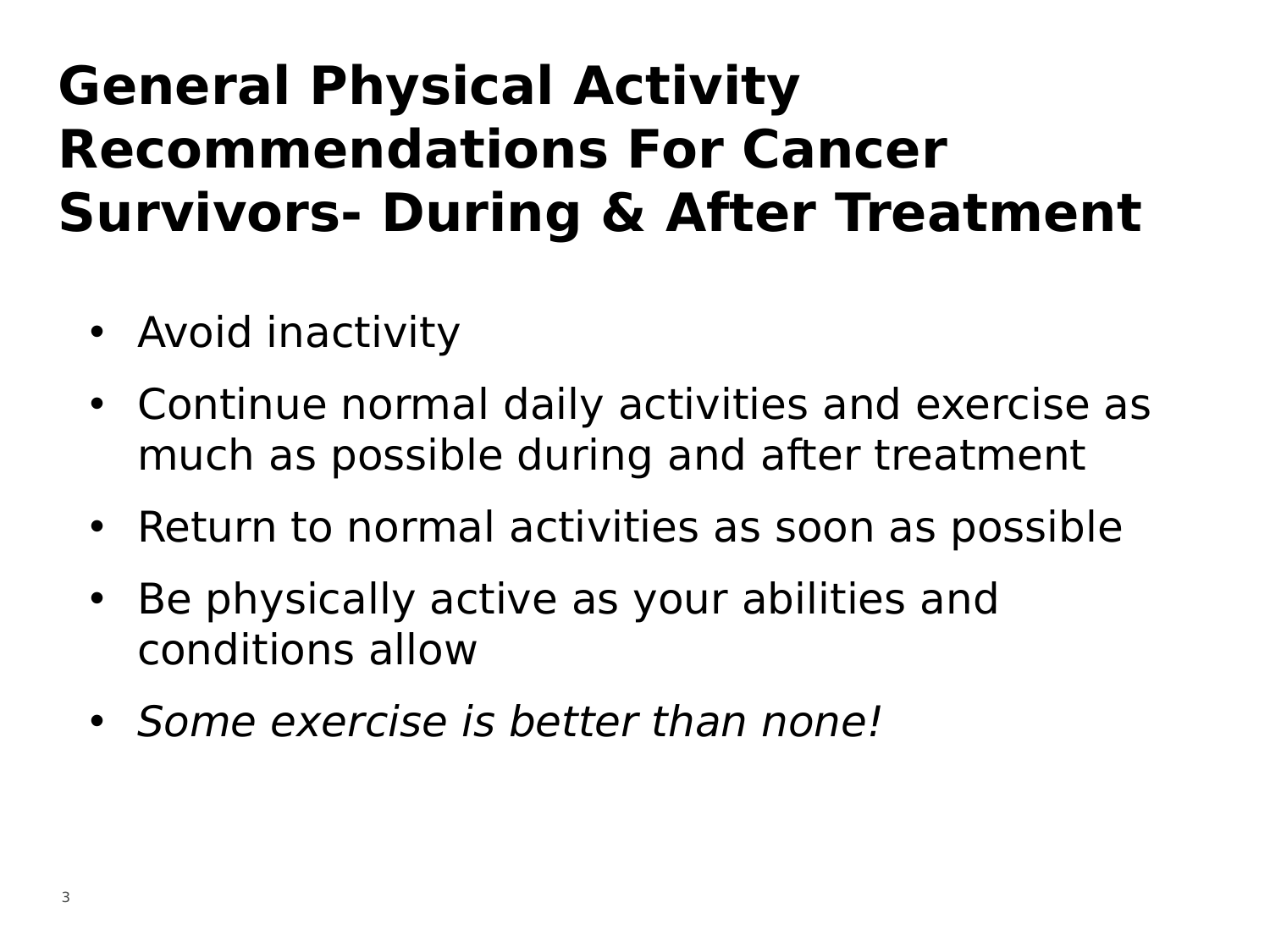

# General Physical Activity Recommendations For Cancer Survivors- During & After Treatment
Avoid inactivity​
Continue normal daily activities and exercise as much as possible during and after treatment​
Return to normal activities as soon as possible​
Be physically active as your abilities and conditions allow​
Some exercise is better than none!

3